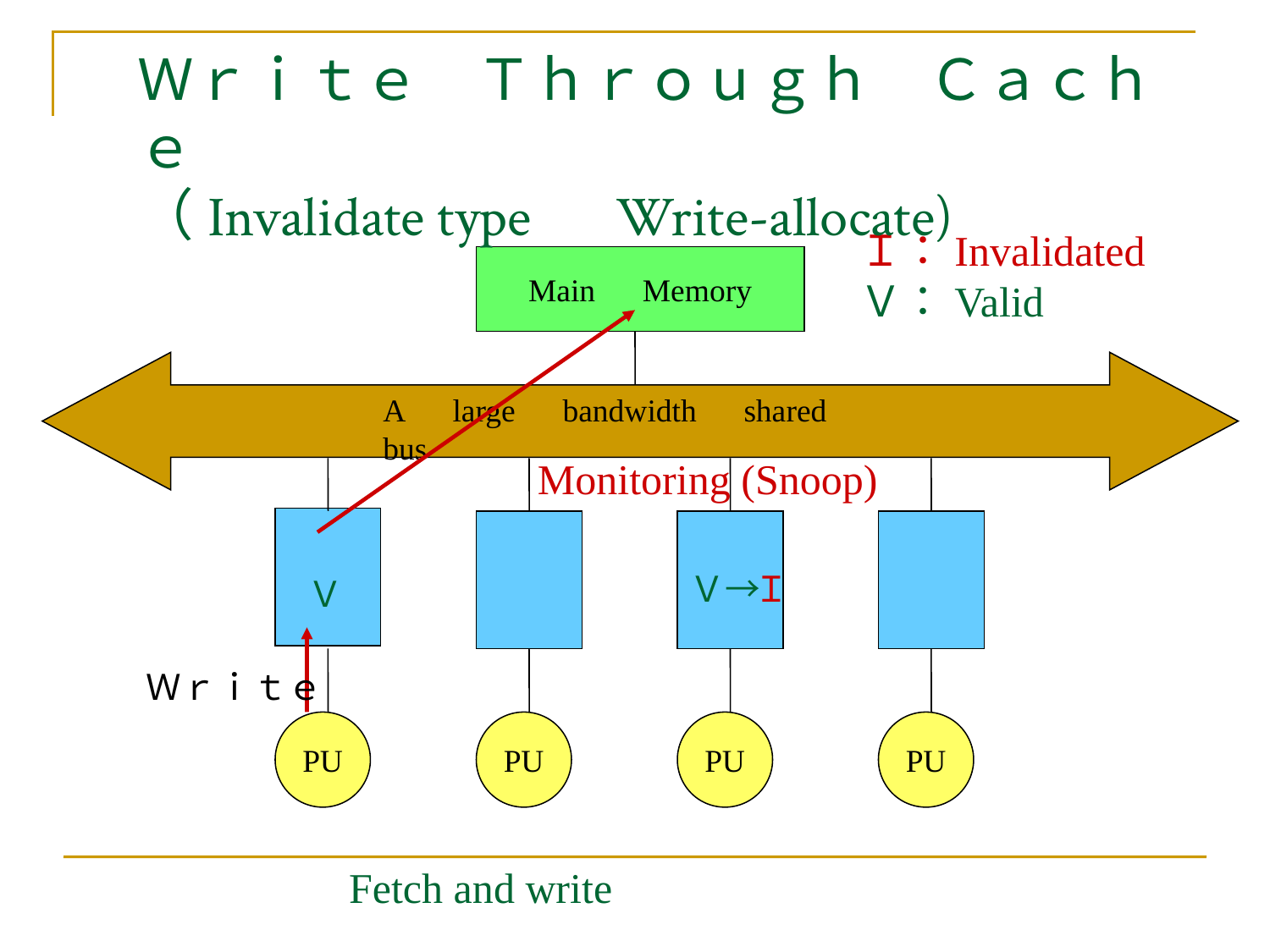

# Ｗｒｉｔｅ　Ｔｈｒｏｕｇｈ　Ｃａｃｈｅ （Invalidate type　Write-allocate)
Ｉ：Invalidated
Ｖ：Valid
Main　Memory

Monitoring (Snoop)

A　large　bandwidth　shared　bus

PU

PU

PU

Ｉ
Ｖ→
Ｖ

Ｗｒｉｔｅ

PU
Fetch and write